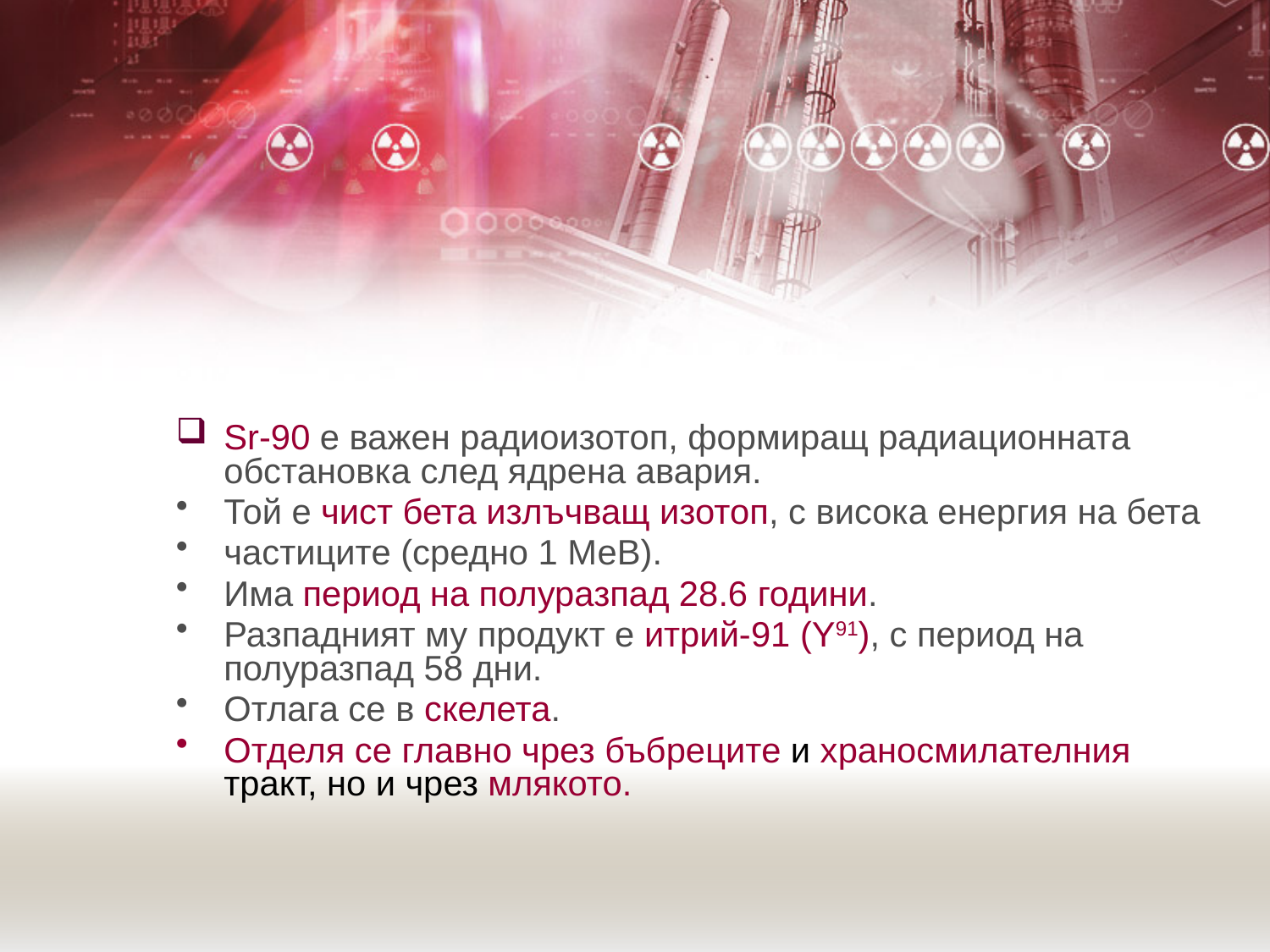

Sr-90 е важен радиоизотоп, формиращ радиационната обстановка след ядрена авария.
Той е чист бета излъчващ изотоп, с висока енергия на бета
частиците (средно 1 МеВ).
Има период на полуразпад 28.6 години.
Разпадният му продукт е итрий-91 (Y91), с период на полуразпад 58 дни.
Отлага се в скелета.
Отделя се главно чрез бъбреците и храносмилателния тракт, но и чрез млякото.